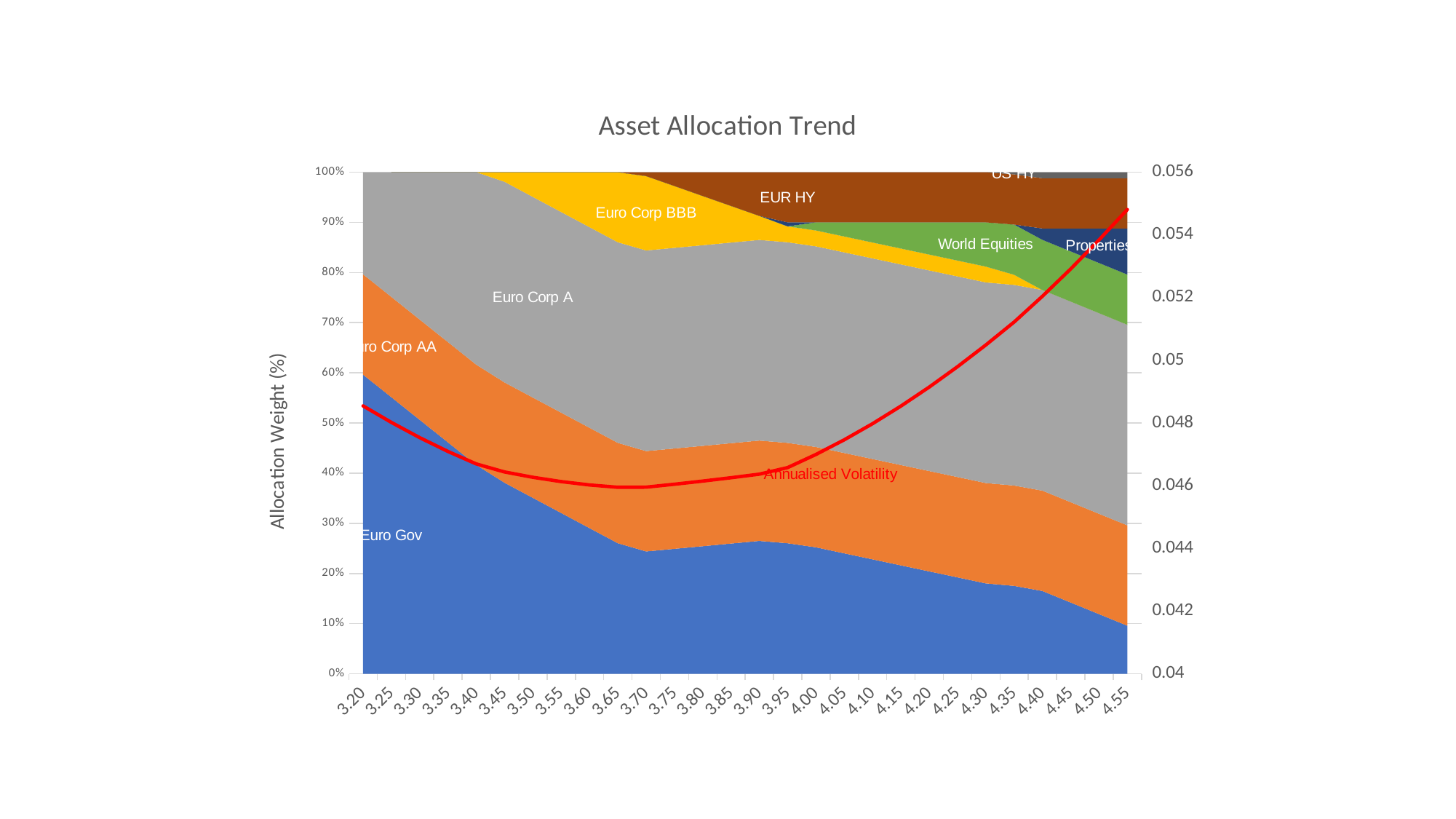

### Chart: Asset Allocation Trend

| Category | Euro Gov | Euro Corp AA | Euro Corp A | Euro Corp BBB | USD Corp BBB | World Equities | Properties | EUR HY | US HY | Annualised Volatility |
|---|---|---|---|---|---|---|---|---|---|---|
| 3.2 | 0.596396396396389 | 0.2 | 0.20360360360363 | 0.0 | 0.0 | 0.0 | 0.0 | 0.0 | 0.0 | 0.0485464486368249 |
| 3.25 | 0.551351351351344 | 0.2 | 0.248648648648678 | 0.0 | 0.0 | 0.0 | 0.0 | 0.0 | 0.0 | 0.0480191758471566 |
| 3.3 | 0.506306306306309 | 0.2 | 0.293693693693693 | 0.0 | 0.0 | 0.0 | 0.0 | 0.0 | 0.0 | 0.0475337884670734 |
| 3.35 | 0.461261261261265 | 0.2 | 0.338738738738735 | 0.0 | 0.0 | 0.0 | 0.0 | 0.0 | 0.0 | 0.0470915816916888 |
| 3.4 | 0.41621621621622 | 0.2 | 0.38378378378378 | 0.0 | 0.0 | 0.0 | 0.0 | 0.0 | 0.0 | 0.0466937823443086 |
| 3.45 | 0.380722891566268 | 0.2 | 0.4 | 0.0192771084337323 | 0.0 | 0.0 | 0.0 | 0.0 | 0.0 | 0.0464372961865864 |
| 3.5 | 0.350602409638557 | 0.2 | 0.4 | 0.0493975903614434 | 0.0 | 0.0 | 0.0 | 0.0 | 0.0 | 0.0462683026742867 |
| 3.55 | 0.320481927710847 | 0.2 | 0.4 | 0.0795180722891536 | 0.0 | 0.0 | 0.0 | 0.0 | 0.0 | 0.0461305035995823 |
| 3.6 | 0.290361445783136 | 0.2 | 0.4 | 0.109638554216864 | 0.0 | 0.0 | 0.0 | 0.0 | 0.0 | 0.0460241791572187 |
| 3.65 | 0.260240963855425 | 0.2 | 0.4 | 0.139759036144575 | 0.0 | 0.0 | 0.0 | 0.0 | 0.0 | 0.045949547838836 |
| 3.7 | 0.243913494985584 | 0.2 | 0.4 | 0.148351234177907 | 0.0 | 0.0 | 0.0 | 0.00773527083650842 | 0.0 | 0.045954107169058 |
| 3.75 | 0.249160294256479 | 0.2 | 0.4 | 0.123270081261849 | 0.0 | 0.0 | 0.0 | 0.0275696244816721 | 0.0 | 0.0460473049282905 |
| 3.8 | 0.254407093527373 | 0.2 | 0.4 | 0.0981889283457906 | 0.0 | 0.0 | 0.0 | 0.0474039781268359 | 0.0 | 0.0461474545312691 |
| 3.85 | 0.259653892798268 | 0.2 | 0.4 | 0.0731077754297321 | 0.0 | 0.0 | 0.0 | 0.0672383317719998 | 0.0 | 0.046254510821919 |
| 3.9 | 0.264900692069163 | 0.2 | 0.4 | 0.0480266225136736 | 0.0 | 0.0 | 0.0 | 0.0870726854171636 | 0.0 | 0.0463684259613951 |
| 3.95 | 0.260296491579583 | 0.2 | 0.4 | 0.0316796338672768 | 0.0 | 0.0 | 0.00802387455314022 | 0.1 | 0.0 | 0.0465780643597124 |
| 4 | 0.252154464986365 | 0.2 | 0.4 | 0.0316796338672769 | 0.0 | 0.0161659011463583 | 0.0 | 0.1 | 0.0 | 0.0469963727172116 |
| 4.05 | 0.240164057312504 | 0.2 | 0.4 | 0.0316796338672768 | 0.0 | 0.0281563088202191 | 0.0 | 0.1 | 0.0 | 0.0474628977995403 |
| 4.0999999999999996 | 0.228173649638643 | 0.2 | 0.4 | 0.0316796338672769 | 0.0 | 0.04014671649408 | 0.0 | 0.1 | 0.0 | 0.0479776901579551 |
| 4.1500000000000004 | 0.216183241964782 | 0.2 | 0.4 | 0.0316796338672769 | 0.0 | 0.0521371241679409 | 0.0 | 0.1 | 0.0 | 0.0485392140919531 |
| 4.2 | 0.204192834290921 | 0.2 | 0.4 | 0.0316796338672769 | 0.0 | 0.0641275318418019 | 0.0 | 0.1 | 0.0 | 0.049145867810476 |
| 4.25 | 0.19220242661706 | 0.2 | 0.4 | 0.0316796338672769 | 0.0 | 0.0761179395156626 | 0.0 | 0.1 | 0.0 | 0.0497960019221793 |
| 4.3 | 0.180212018943199 | 0.2 | 0.4 | 0.0316796338672769 | 0.0 | 0.0881083471895235 | 0.0 | 0.1 | 0.0 | 0.0504879367614799 |
| 4.3499999999999996 | 0.175296070295206 | 0.2 | 0.4 | 0.0203114474007519 | 0.0 | 0.1 | 0.0 | 0.1 | 0.00439248230404194 | 0.0512194959094554 |
| 4.4000000000000004 | 0.165057096407489 | 0.2 | 0.4 | 0.0 | 0.0 | 0.1 | 0.0227024084554638 | 0.1 | 0.0122404951370469 | 0.0520427347348641 |
| 4.45 | 0.142015621753111 | 0.2 | 0.4 | 0.0 | 0.0 | 0.1 | 0.0457438831098417 | 0.1 | 0.0122404951370469 | 0.0529162509675893 |
| 4.5 | 0.118974147098734 | 0.2 | 0.4 | 0.0 | 0.0 | 0.1 | 0.0687853577642193 | 0.1 | 0.0122404951370469 | 0.0538388871882047 |
| 4.55 | 0.0959326724443559 | 0.2 | 0.4 | 0.0 | 0.0 | 0.1 | 0.0918268324185973 | 0.1 | 0.0122404951370469 | 0.0548081628070257 |